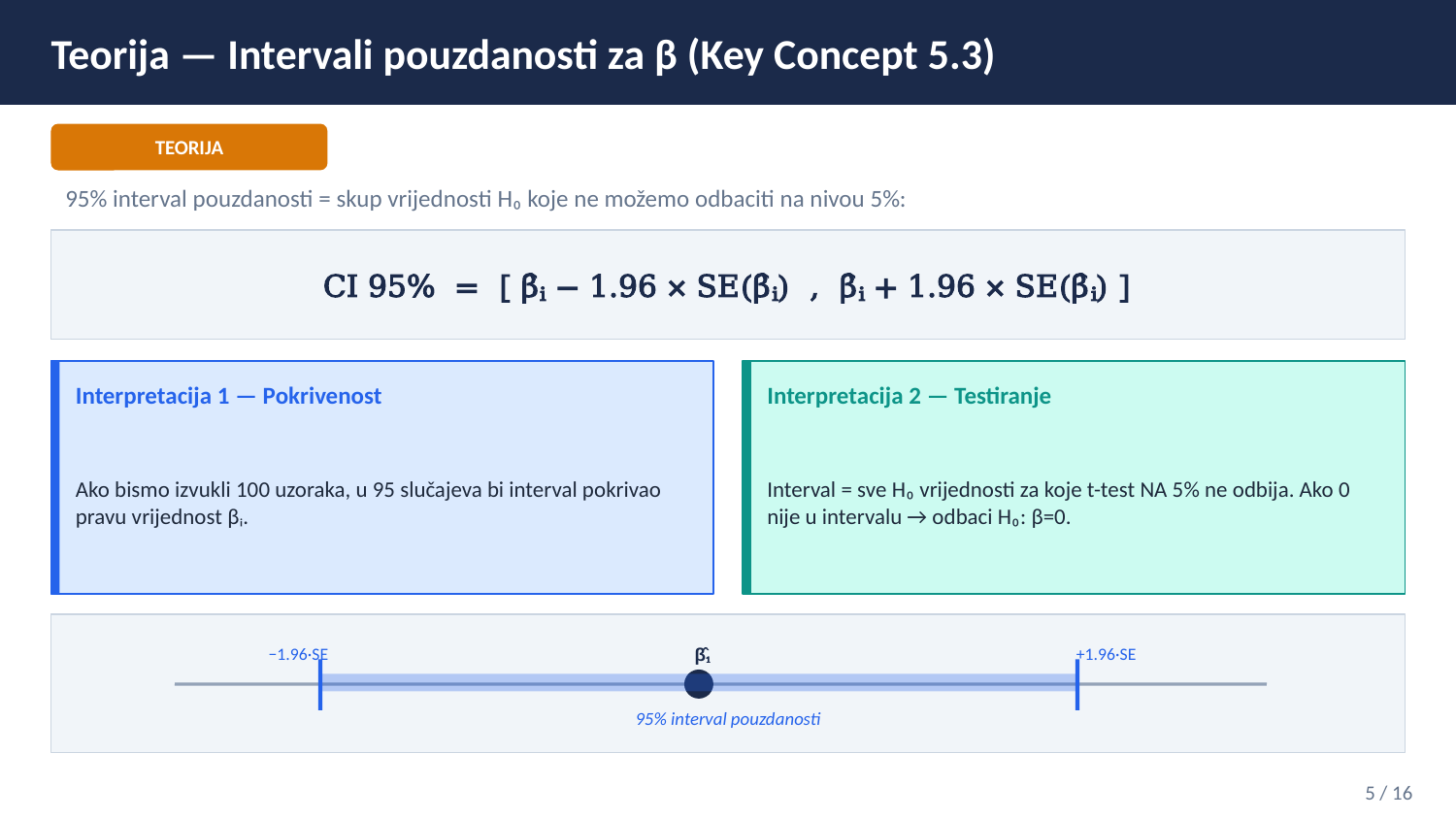

Teorija — Intervali pouzdanosti za β (Key Concept 5.3)

TEORIJA
95% interval pouzdanosti = skup vrijednosti H₀ koje ne možemo odbaciti na nivou 5%:

CI 95%  =  [ β̂ᵢ − 1.96 × SE(β̂ᵢ)  ,  β̂ᵢ + 1.96 × SE(β̂ᵢ) ]

Interpretacija 1 — Pokrivenost
Interpretacija 2 — Testiranje
Ako bismo izvukli 100 uzoraka, u 95 slučajeva bi interval pokrivao pravu vrijednost βᵢ.
Interval = sve H₀ vrijednosti za koje t-test NA 5% ne odbija. Ako 0 nije u intervalu → odbaci H₀: β=0.

−1.96·SE
β̂₁
+1.96·SE

95% interval pouzdanosti
5 / 16